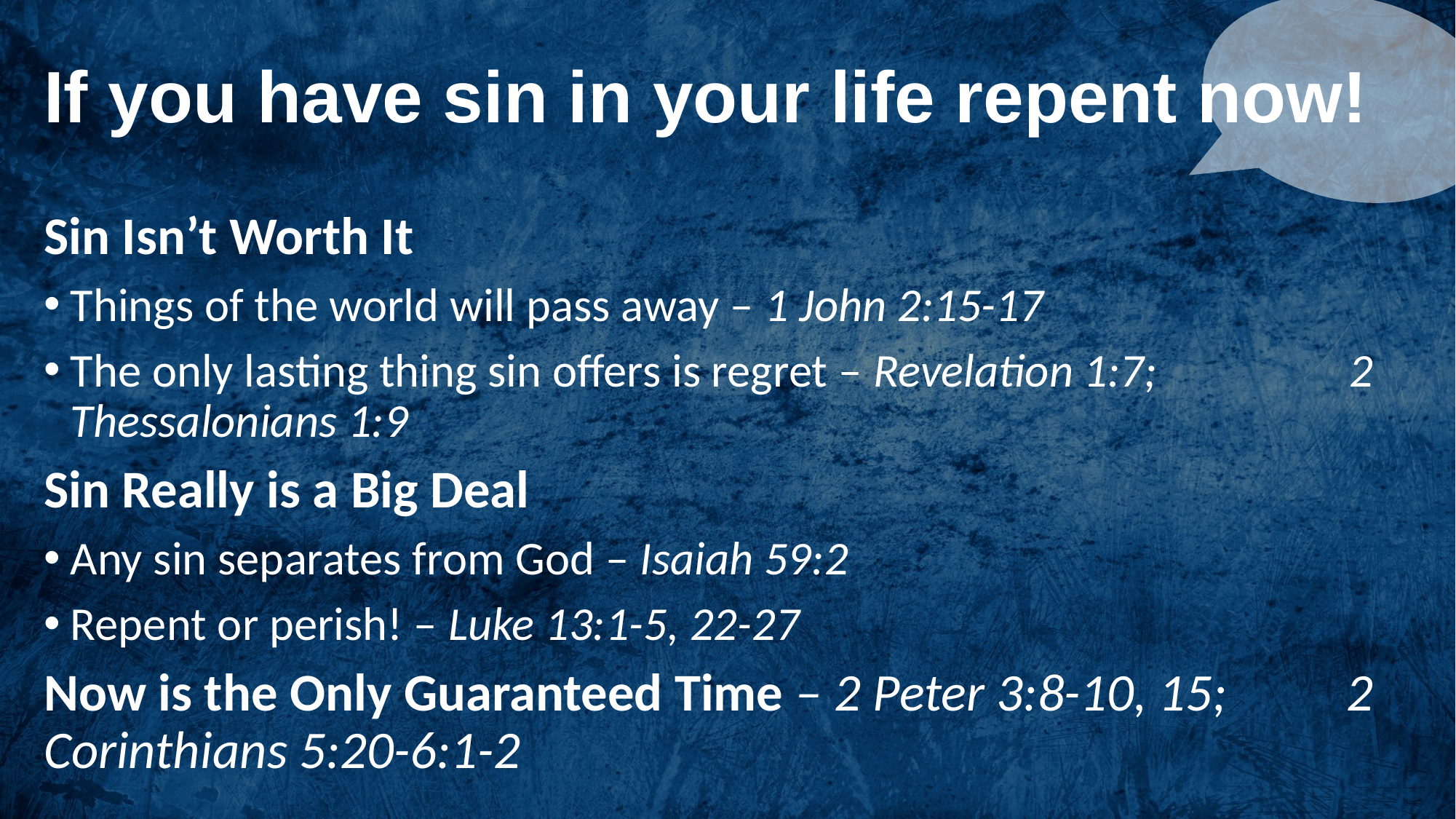

# If you have sin in your life repent now!
Sin Isn’t Worth It
Things of the world will pass away – 1 John 2:15-17
The only lasting thing sin offers is regret – Revelation 1:7;                  2 Thessalonians 1:9
Sin Really is a Big Deal
Any sin separates from God – Isaiah 59:2
Repent or perish! – Luke 13:1-5, 22-27
Now is the Only Guaranteed Time – 2 Peter 3:8-10, 15;          2 Corinthians 5:20-6:1-2